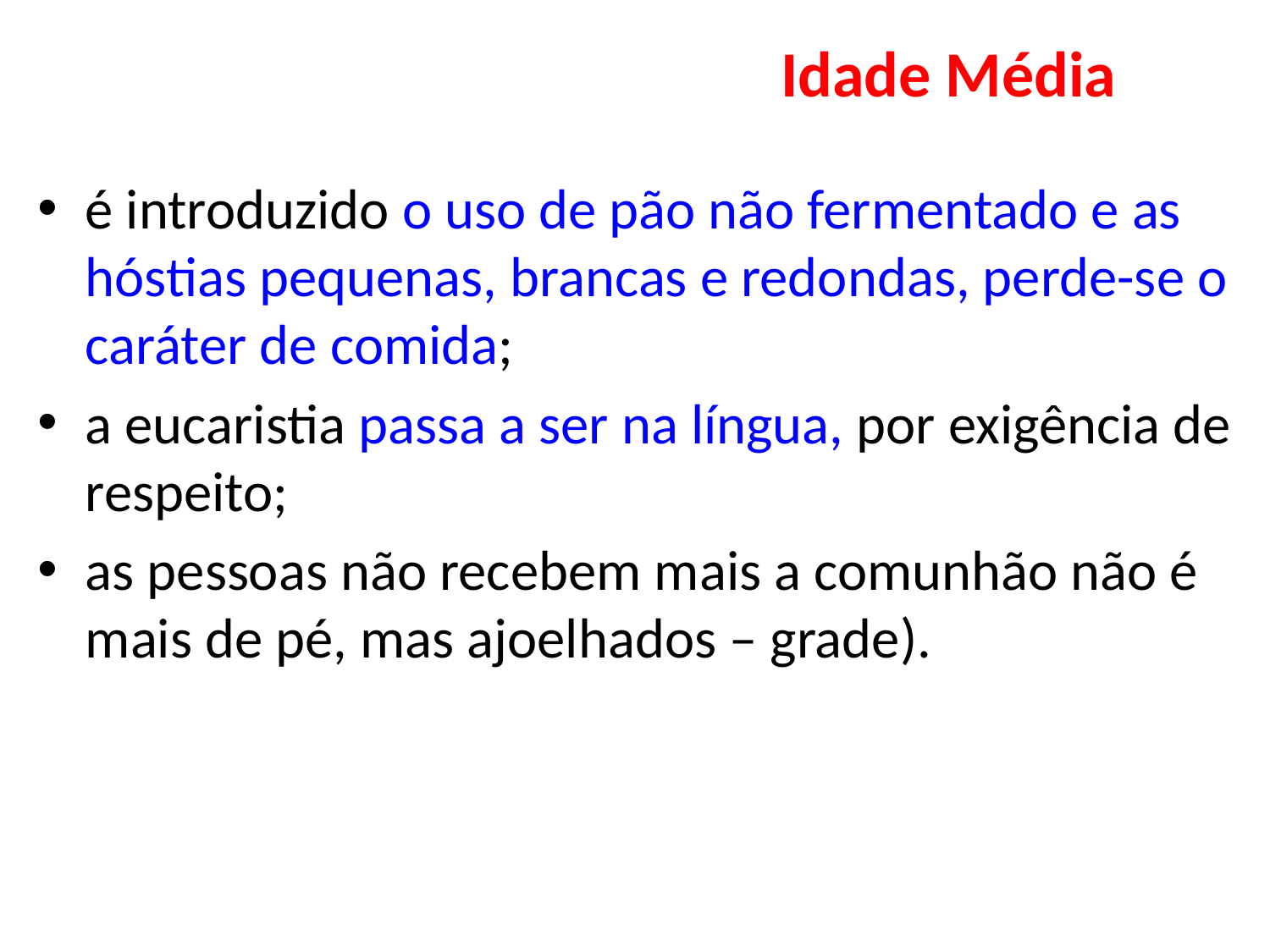

# Idade Média
é introduzido o uso de pão não fermentado e as hóstias pequenas, brancas e redondas, perde-se o caráter de comida;
a eucaristia passa a ser na língua, por exigência de respeito;
as pessoas não recebem mais a comunhão não é mais de pé, mas ajoelhados – grade).